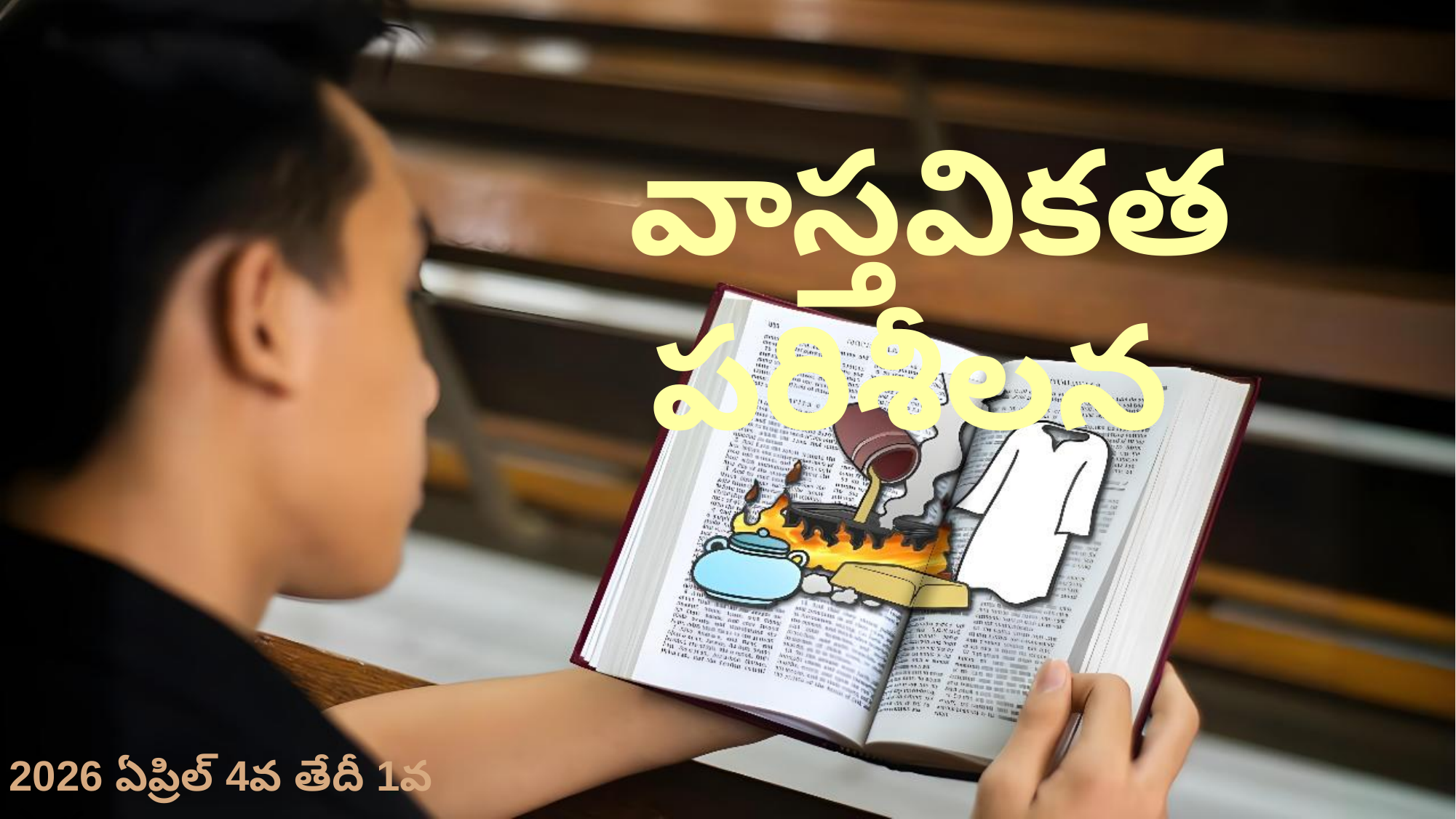

వాస్తవికత పరిశీలన
2026 ఏప్రిల్ 4వ తేదీ 1వ  పాఠం